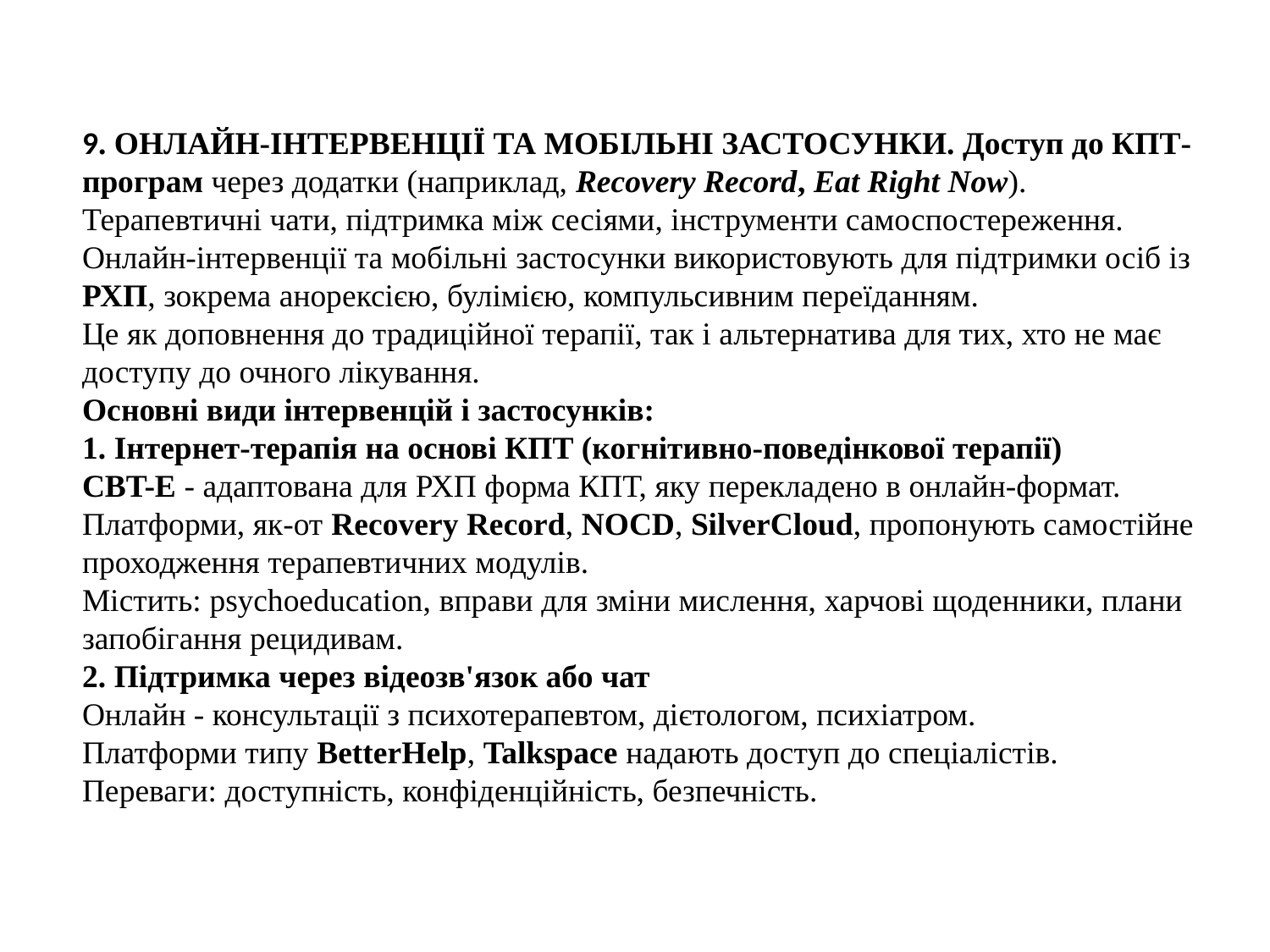

9. ОНЛАЙН-ІНТЕРВЕНЦІЇ ТА МОБІЛЬНІ ЗАСТОСУНКИ. Доступ до КПТ-програм через додатки (наприклад, Recovery Record, Eat Right Now).
Терапевтичні чати, підтримка між сесіями, інструменти самоспостереження.
Онлайн-інтервенції та мобільні застосунки використовують для підтримки осіб із РХП, зокрема анорексією, булімією, компульсивним переїданням.
Це як доповнення до традиційної терапії, так і альтернатива для тих, хто не має доступу до очного лікування.
Основні види інтервенцій і застосунків:
1. Інтернет-терапія на основі КПТ (когнітивно-поведінкової терапії)
CBT-E - адаптована для РХП форма КПТ, яку перекладено в онлайн-формат.
Платформи, як-от Recovery Record, NOCD, SilverCloud, пропонують самостійне проходження терапевтичних модулів.
Містить: psychoeducation, вправи для зміни мислення, харчові щоденники, плани запобігання рецидивам.
2. Підтримка через відеозв'язок або чат
Онлайн - консультації з психотерапевтом, дієтологом, психіатром.
Платформи типу BetterHelp, Talkspace надають доступ до спеціалістів.
Переваги: доступність, конфіденційність, безпечність.